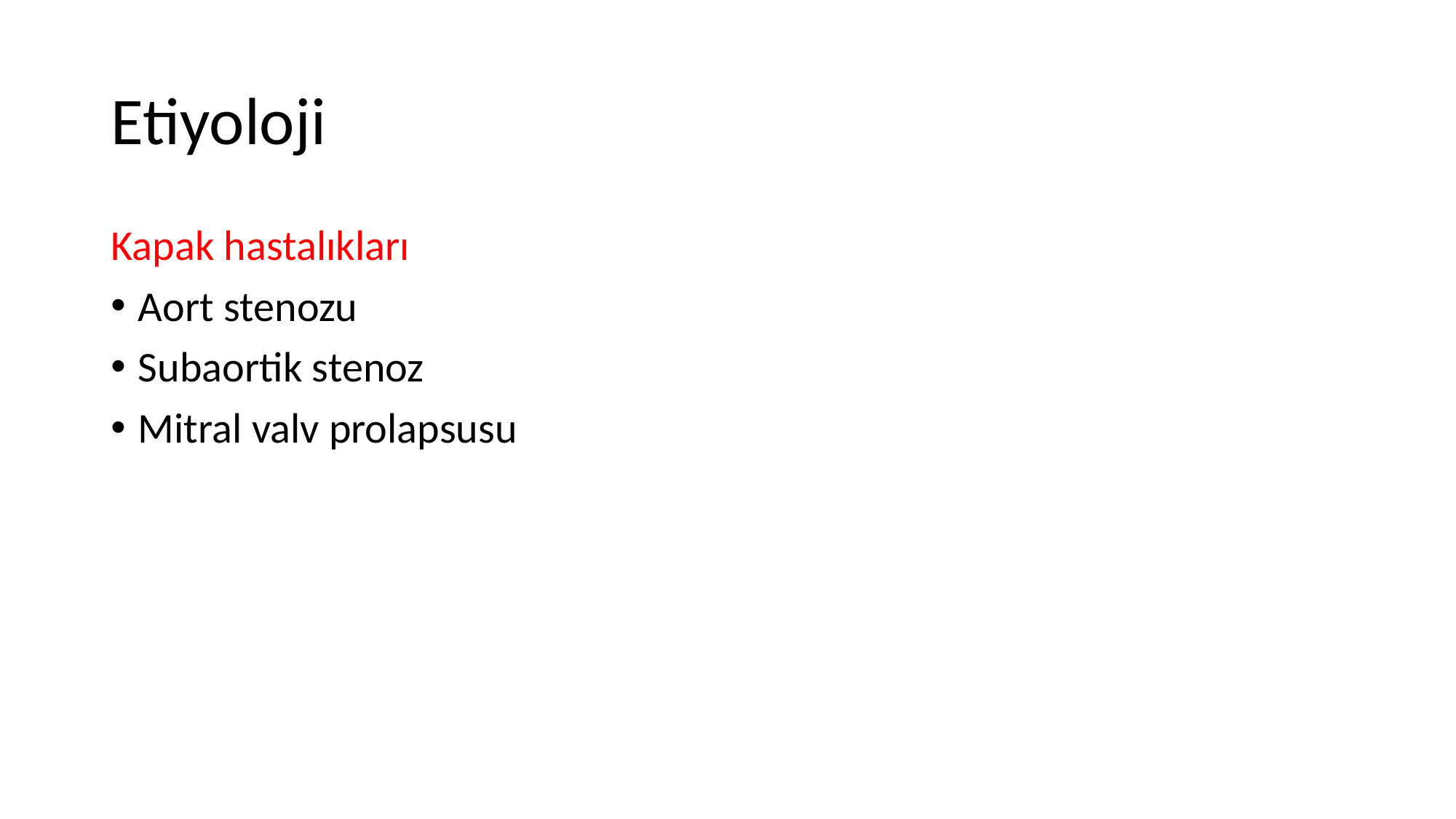

# Etiyoloji
Kapak hastalıkları
Aort stenozu
Subaortik stenoz
Mitral valv prolapsusu